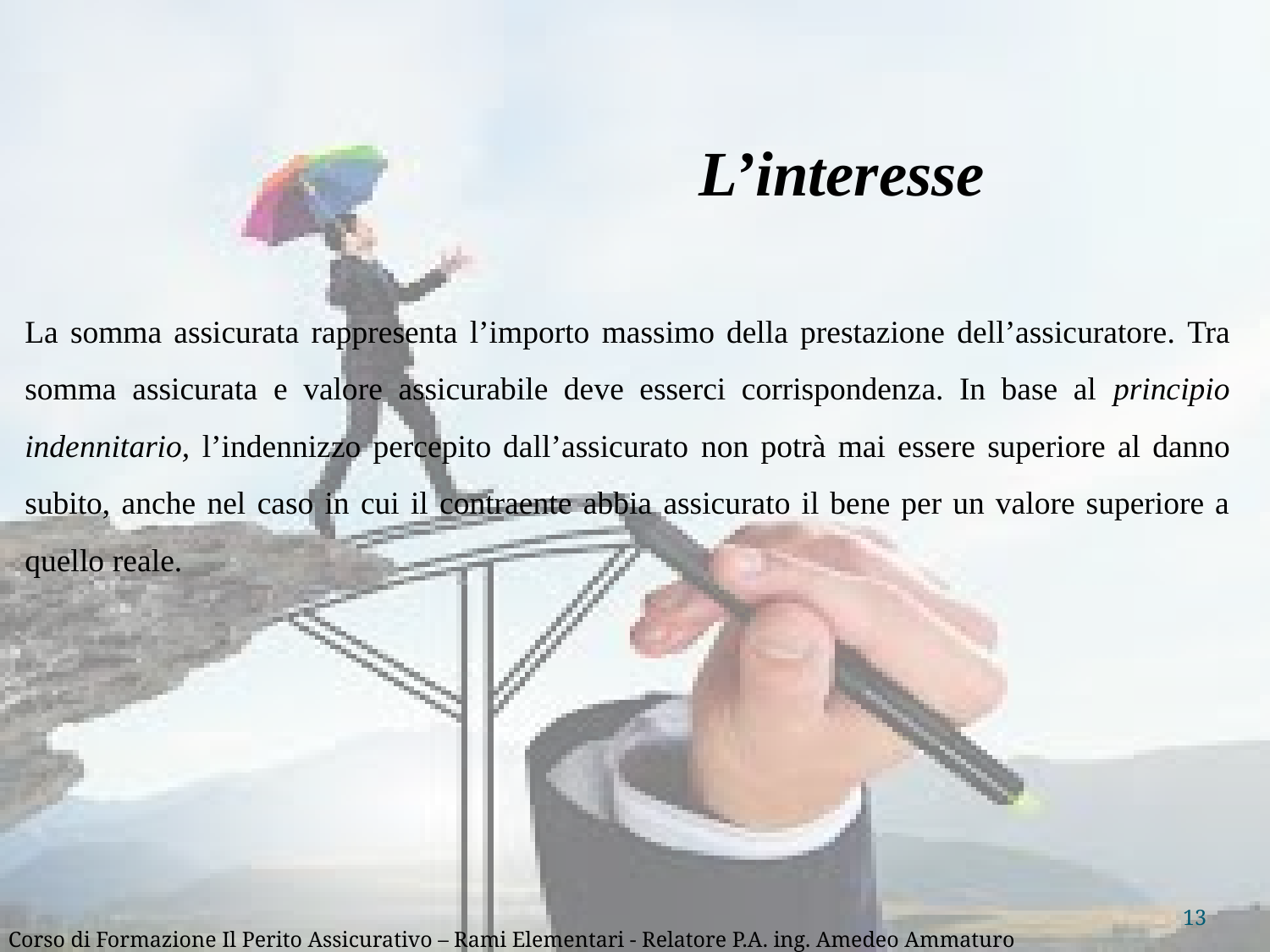

L’interesse
La somma assicurata rappresenta l’importo massimo della prestazione dell’assicuratore. Tra somma assicurata e valore assicurabile deve esserci corrispondenza. In base al principio indennitario, l’indennizzo percepito dall’assicurato non potrà mai essere superiore al danno subito, anche nel caso in cui il contraente abbia assicurato il bene per un valore superiore a quello reale.
13
Corso di Formazione Il Perito Assicurativo – Rami Elementari - Relatore P.A. ing. Amedeo Ammaturo